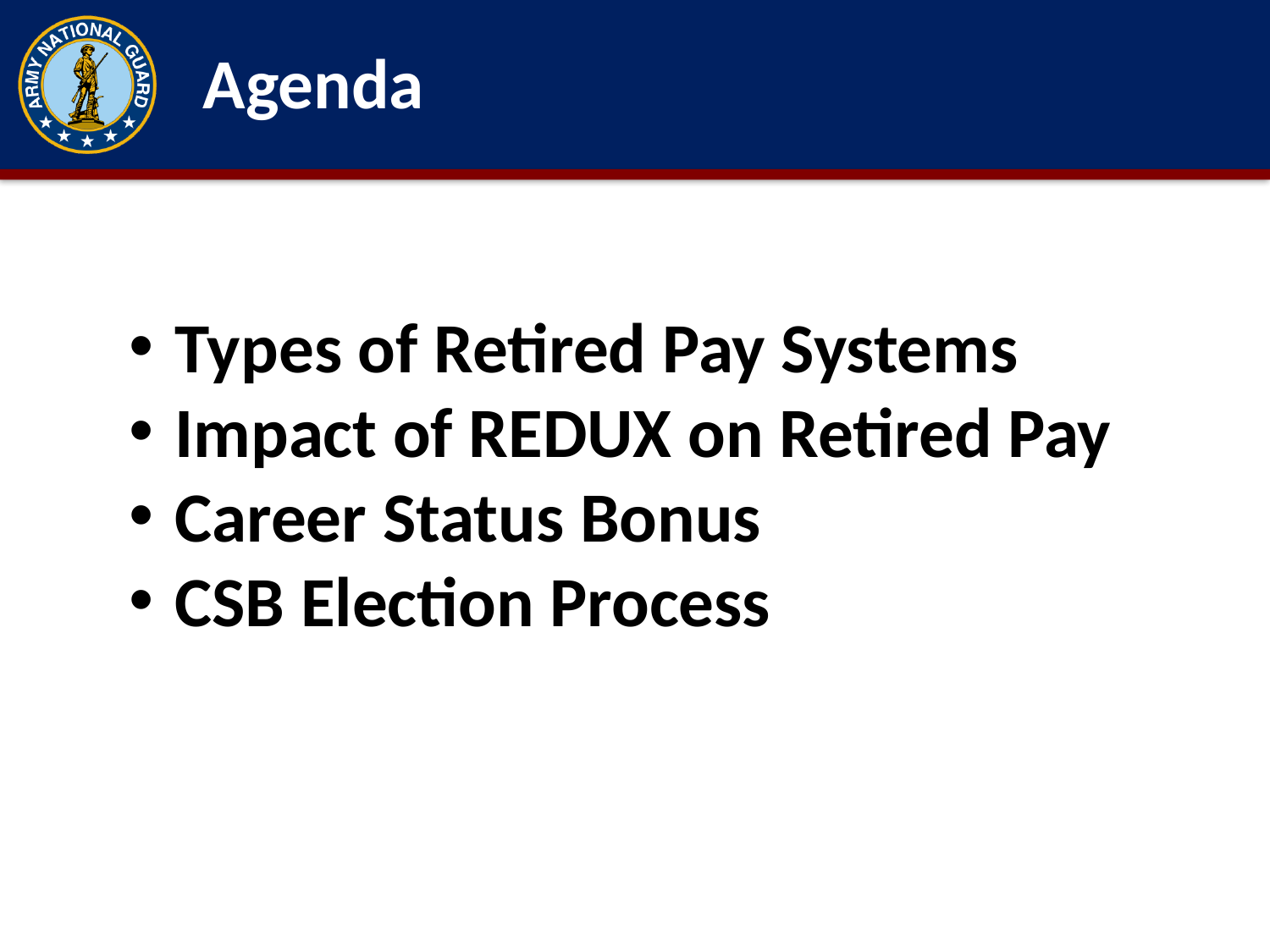

Agenda
 Types of Retired Pay Systems
 Impact of REDUX on Retired Pay
 Career Status Bonus
 CSB Election Process